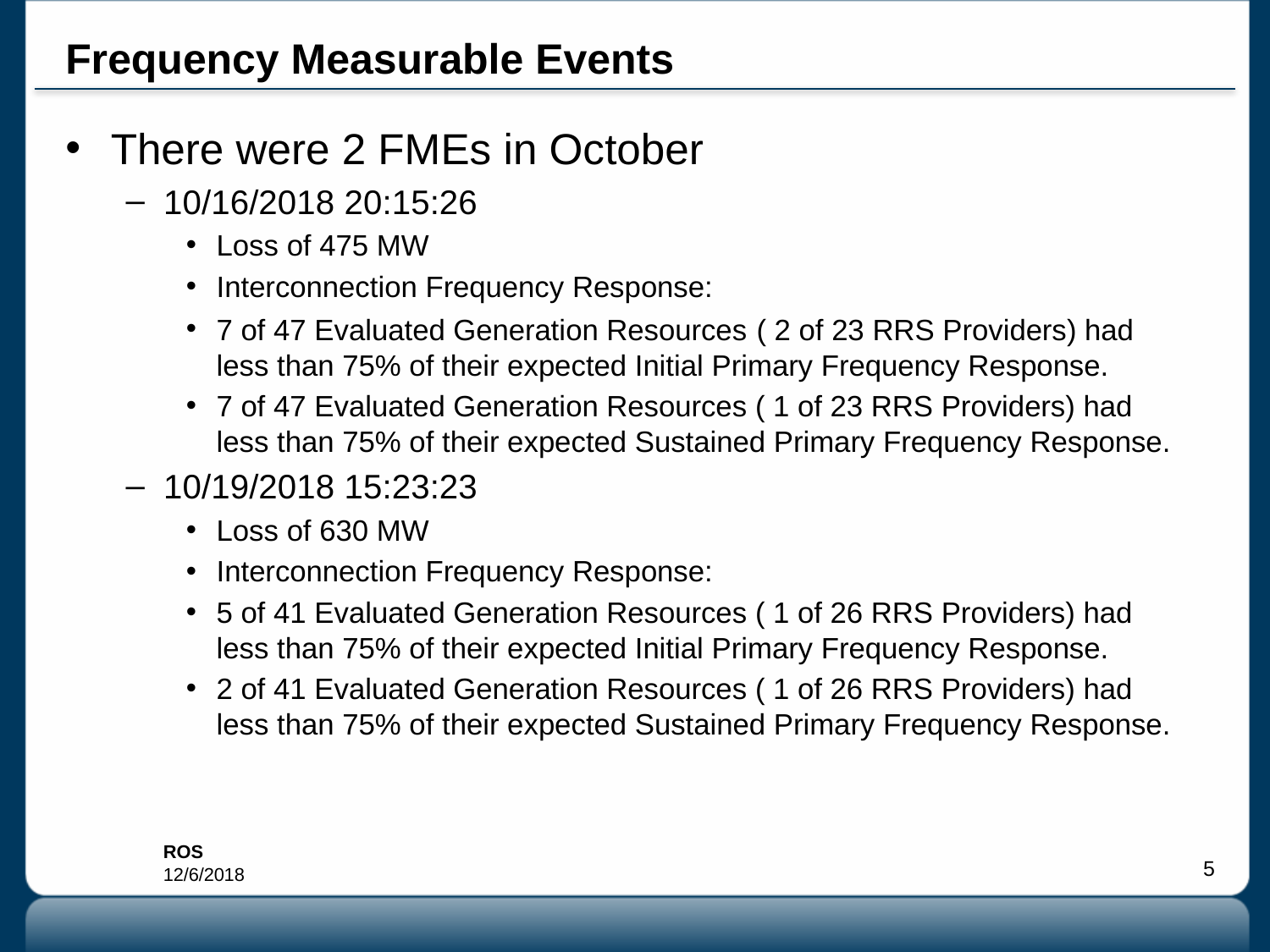

# Frequency Measurable Events
There were 2 FMEs in October
10/16/2018 20:15:26
Loss of 475 MW
Interconnection Frequency Response:
7 of 47 Evaluated Generation Resources ( 2 of 23 RRS Providers) had less than 75% of their expected Initial Primary Frequency Response.
7 of 47 Evaluated Generation Resources ( 1 of 23 RRS Providers) had less than 75% of their expected Sustained Primary Frequency Response.
10/19/2018 15:23:23
Loss of 630 MW
Interconnection Frequency Response:
5 of 41 Evaluated Generation Resources ( 1 of 26 RRS Providers) had less than 75% of their expected Initial Primary Frequency Response.
2 of 41 Evaluated Generation Resources ( 1 of 26 RRS Providers) had less than 75% of their expected Sustained Primary Frequency Response.